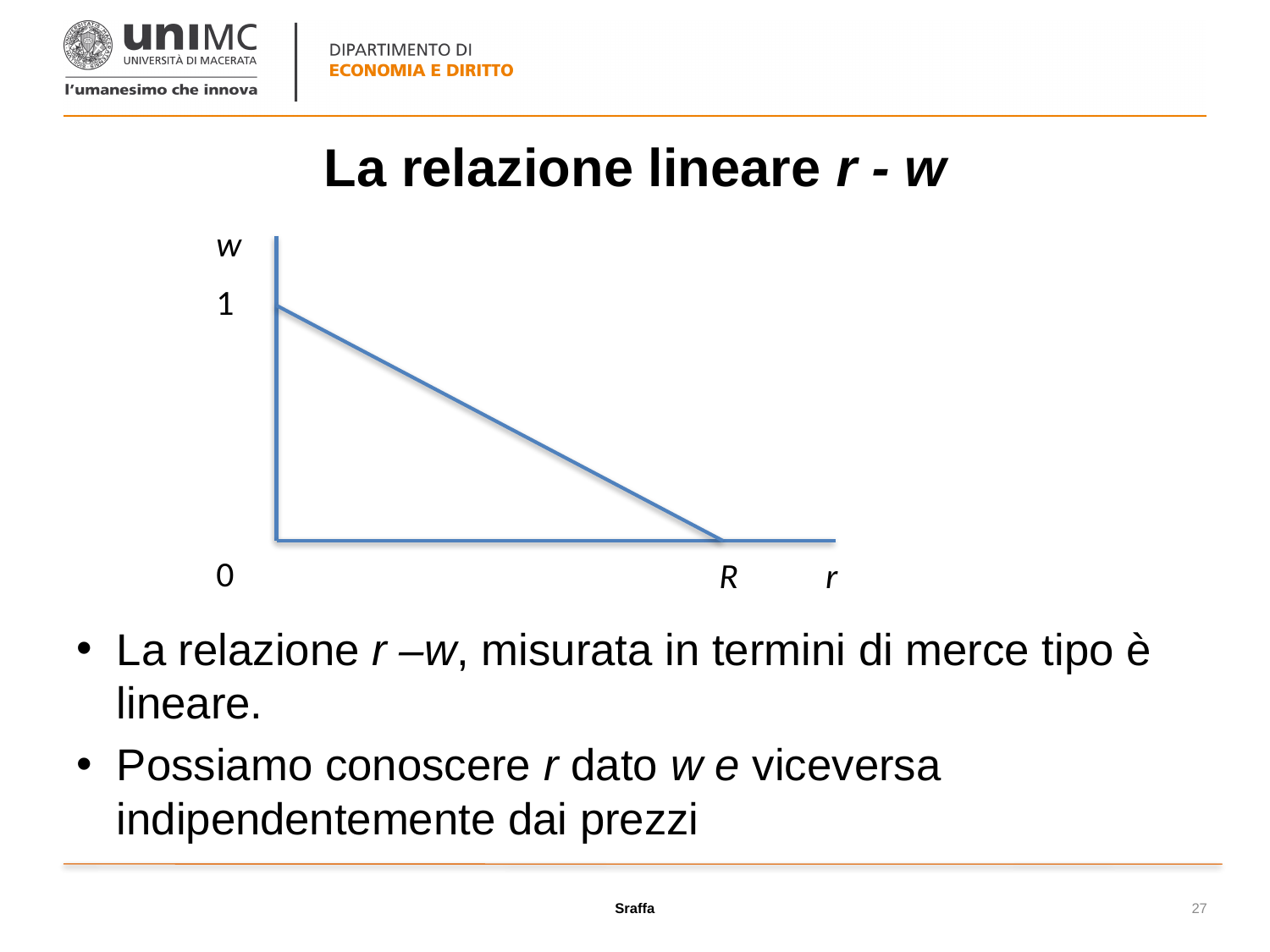

# La relazione lineare r - w
w
1
0
R
r
La relazione r –w, misurata in termini di merce tipo è lineare.
Possiamo conoscere r dato w e viceversa indipendentemente dai prezzi
Sraffa
27